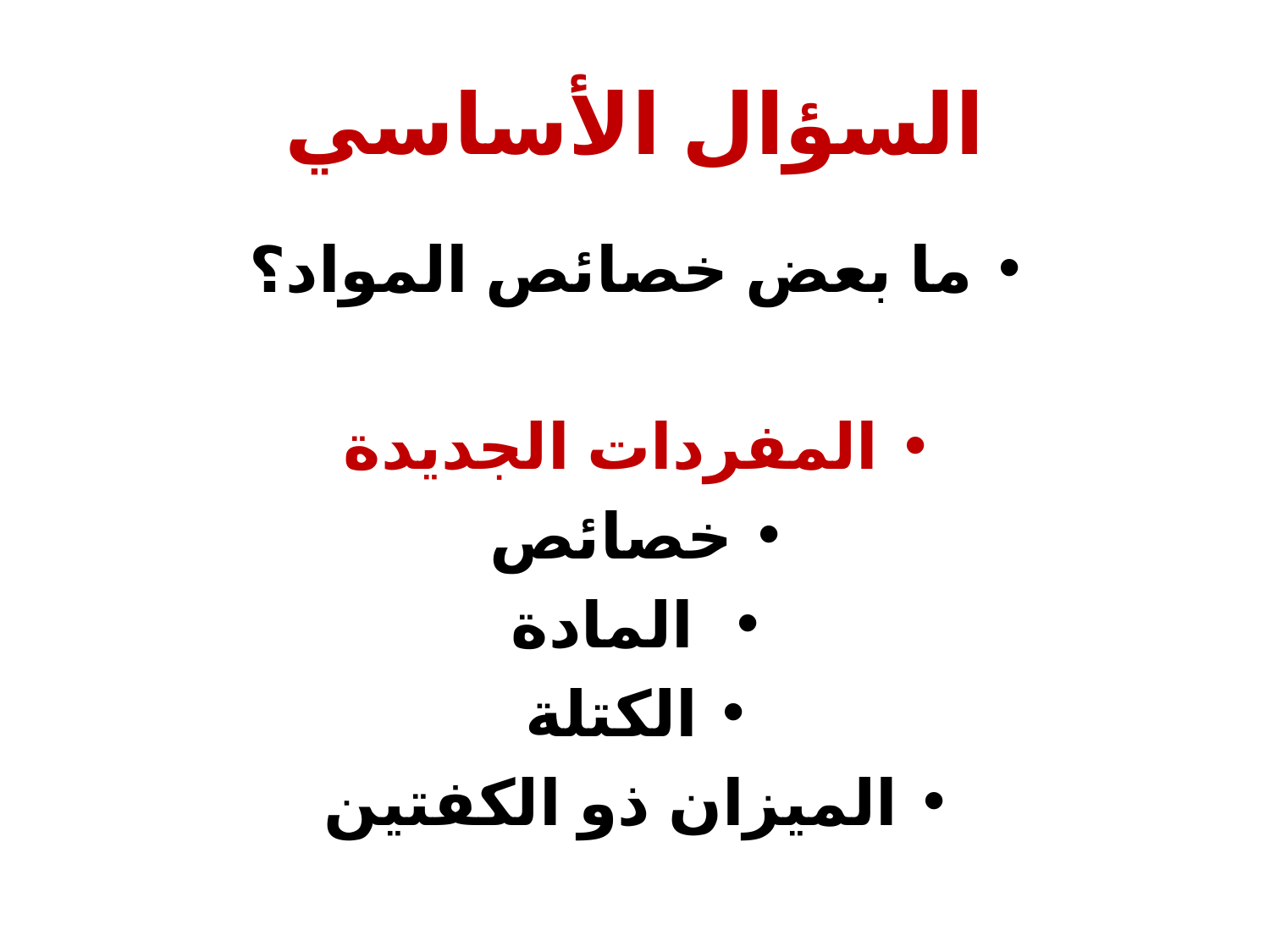

# السؤال الأساسي
ما بعض خصائص المواد؟

المفردات الجديدة
خصائص
 المادة
الكتلة
الميزان ذو الكفتين